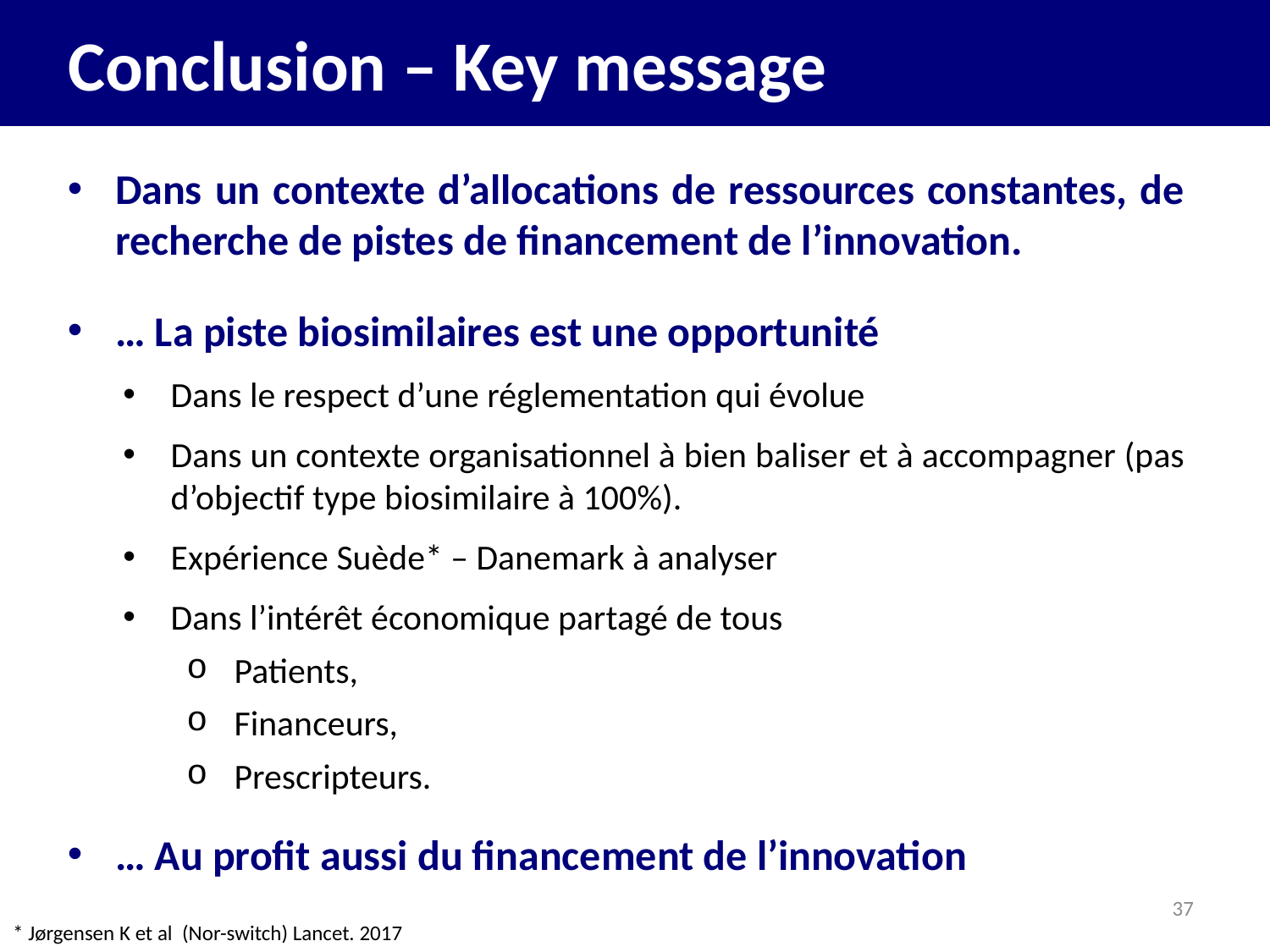

Conclusion – Key message
Dans un contexte d’allocations de ressources constantes, de recherche de pistes de financement de l’innovation.
… La piste biosimilaires est une opportunité
Dans le respect d’une réglementation qui évolue
Dans un contexte organisationnel à bien baliser et à accompagner (pas d’objectif type biosimilaire à 100%).
Expérience Suède* – Danemark à analyser
Dans l’intérêt économique partagé de tous
Patients,
Financeurs,
Prescripteurs.
… Au profit aussi du financement de l’innovation
37
* Jørgensen K et al  (Nor-switch) Lancet. 2017